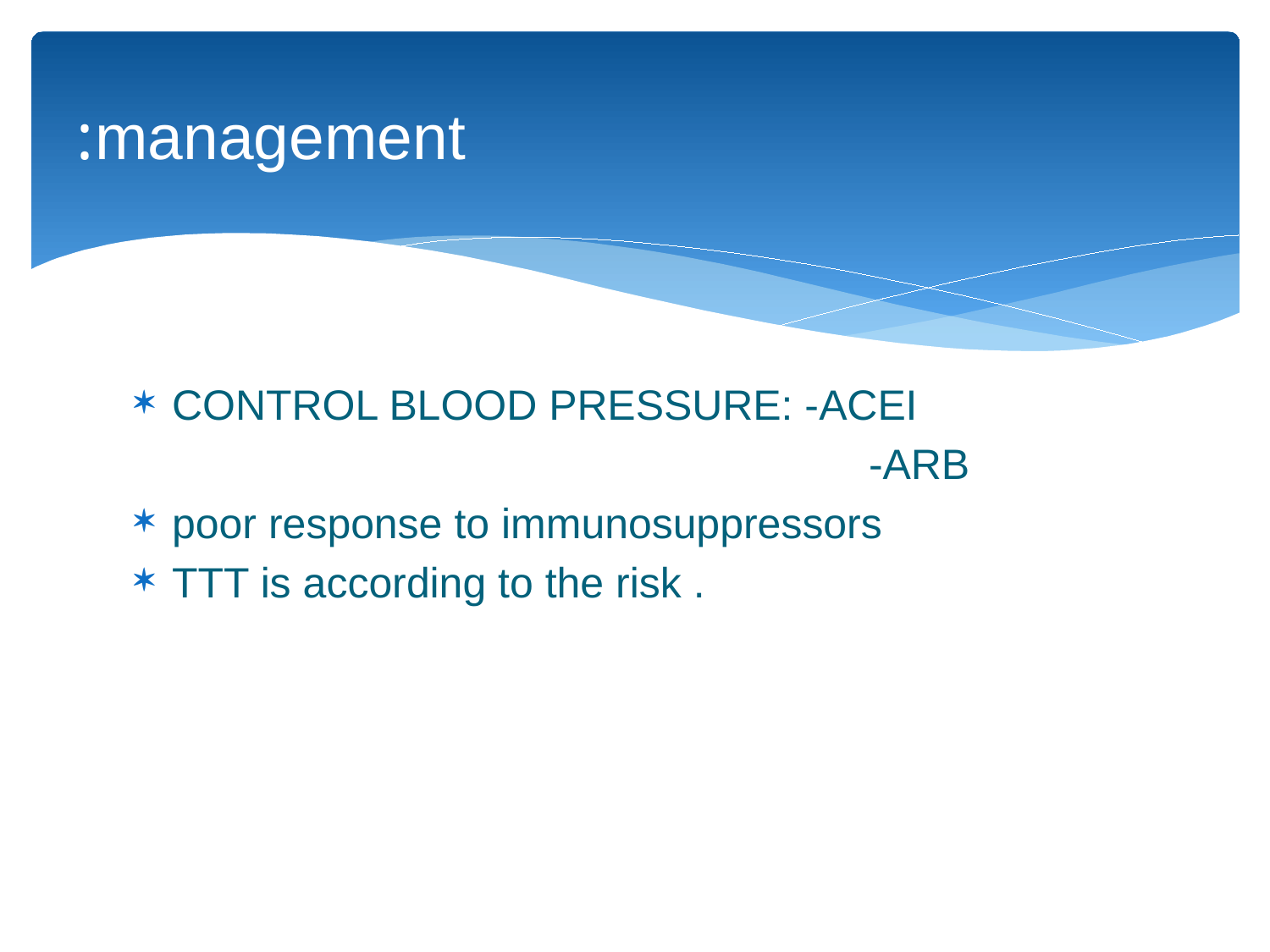

# management:
CONTROL BLOOD PRESSURE: -ACEI
                                                              -ARB
poor response to immunosuppressors
TTT is according to the risk .